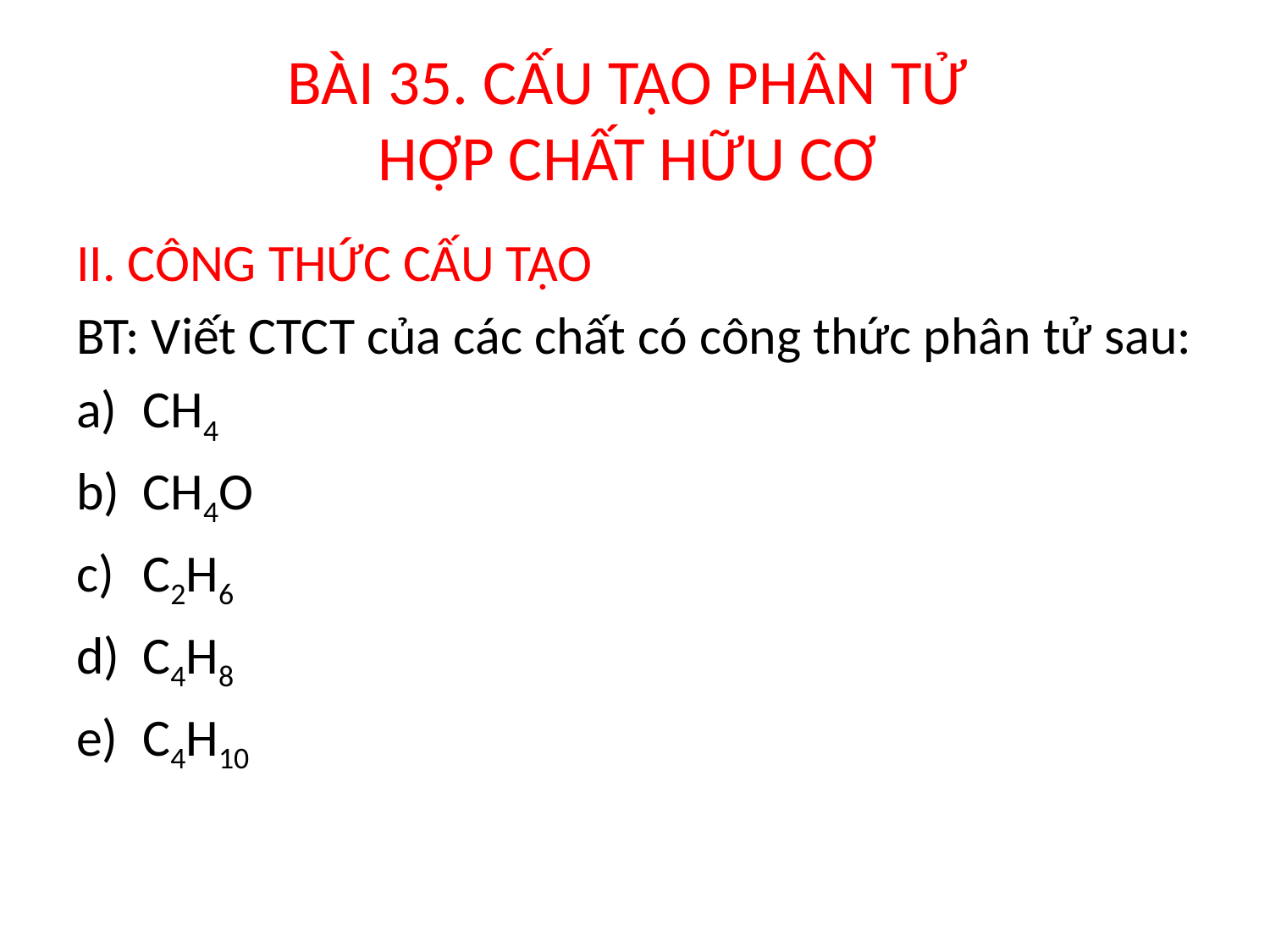

# BÀI 35. CẤU TẠO PHÂN TỬ HỢP CHẤT HỮU CƠ
II. CÔNG THỨC CẤU TẠO
BT: Viết CTCT của các chất có công thức phân tử sau:
CH4
CH4O
C2H6
C4H8
C4H10